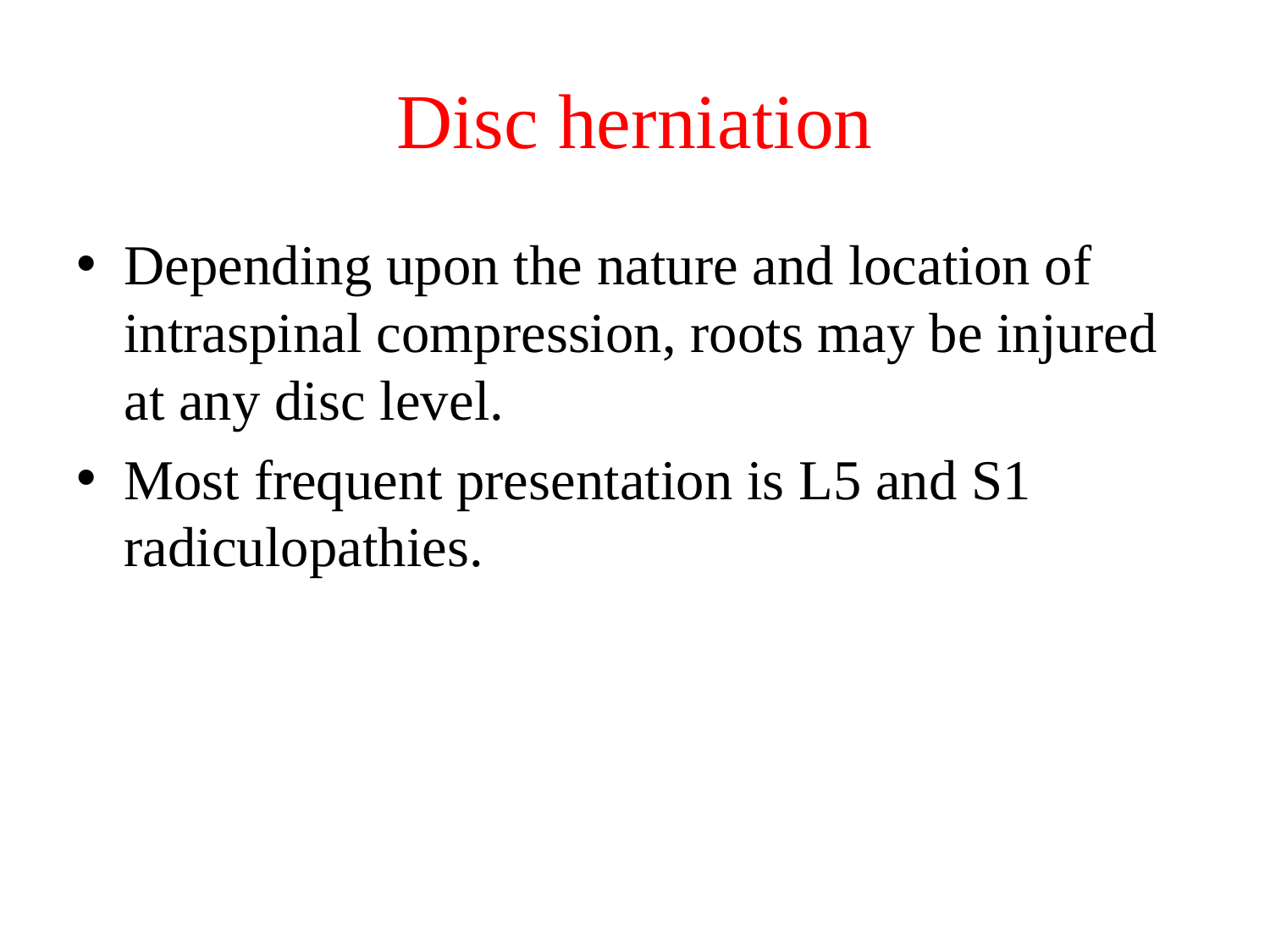

# Disc herniation
Depending upon the nature and location of intraspinal compression, roots may be injured at any disc level.
Most frequent presentation is L5 and S1 radiculopathies.